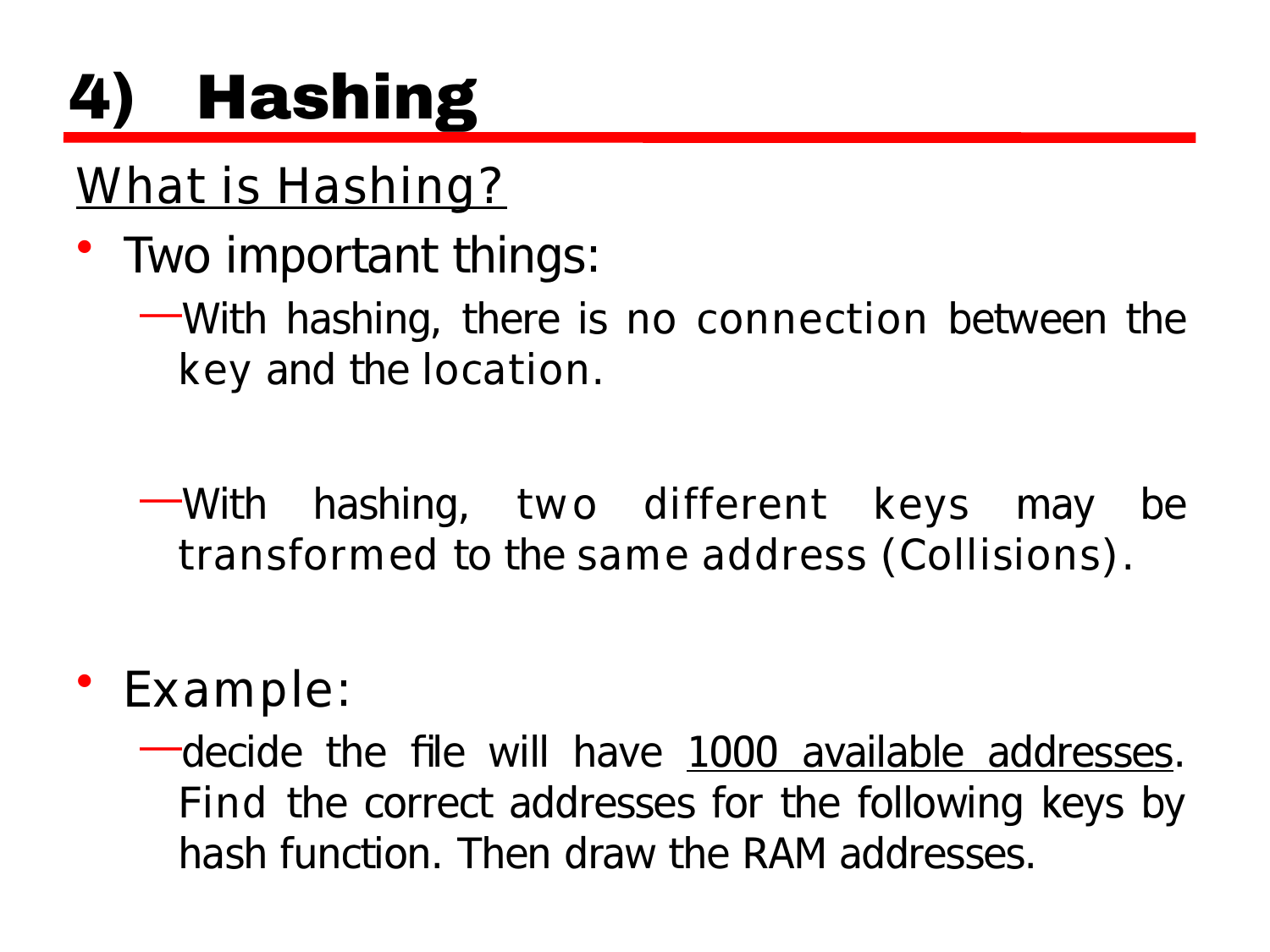

# 4)	Hashing
What is Hashing?
Two important things:
With hashing, there is no connection between the key and the location.

With hashing, two different keys may be transformed to the same address (Collisions).

Example:
decide the file will have 1000 available addresses. Find the correct addresses for the following keys by hash function. Then draw the RAM addresses.